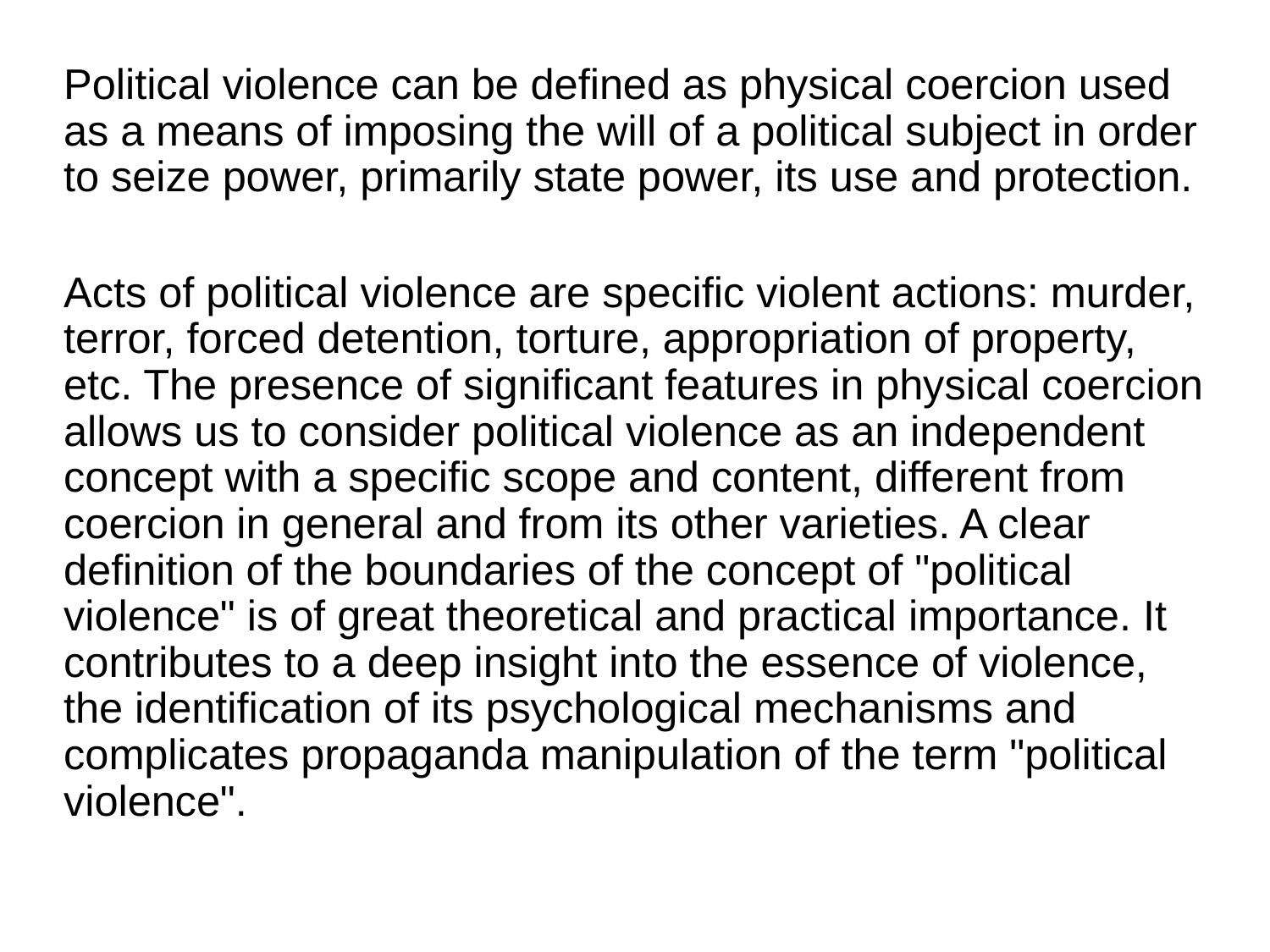

Political violence can be defined as physical coercion used as a means of imposing the will of a political subject in order to seize power, primarily state power, its use and protection.

Acts of political violence are specific violent actions: murder, terror, forced detention, torture, appropriation of property, etc. The presence of significant features in physical coercion allows us to consider political violence as an independent concept with a specific scope and content, different from coercion in general and from its other varieties. A clear definition of the boundaries of the concept of "political violence" is of great theoretical and practical importance. It contributes to a deep insight into the essence of violence, the identification of its psychological mechanisms and complicates propaganda manipulation of the term "political violence".